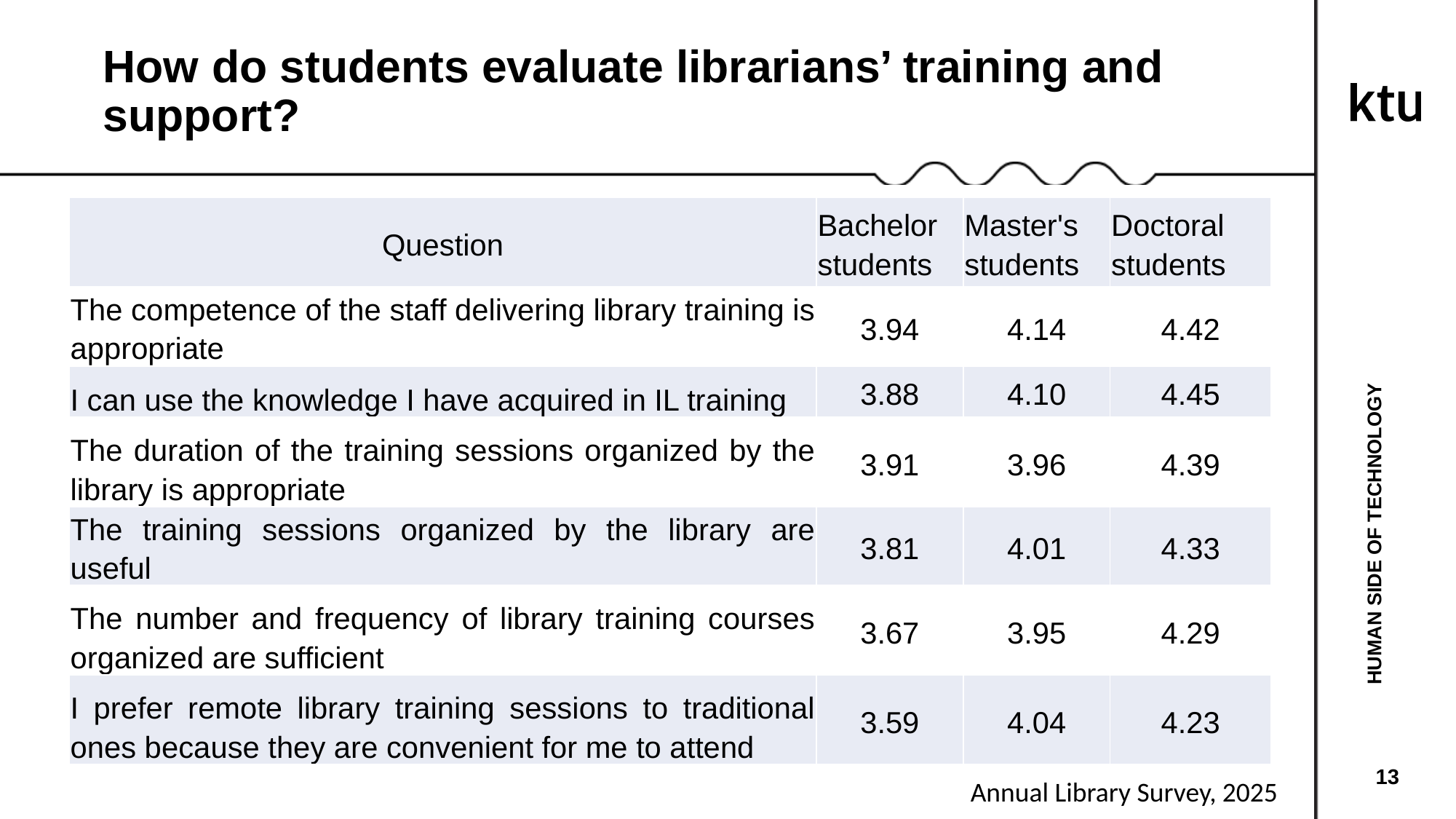

How do students evaluate librarians’ training and support?
| Question | Bachelor students | Master's students | Doctoral students |
| --- | --- | --- | --- |
| The competence of the staff delivering library training is appropriate | 3.94 | 4.14 | 4.42 |
| I can use the knowledge I have acquired in IL training | 3.88 | 4.10 | 4.45 |
| The duration of the training sessions organized by the library is appropriate | 3.91 | 3.96 | 4.39 |
| The training sessions organized by the library are useful | 3.81 | 4.01 | 4.33 |
| The number and frequency of library training courses organized are sufficient | 3.67 | 3.95 | 4.29 |
| I prefer remote library training sessions to traditional ones because they are convenient for me to attend | 3.59 | 4.04 | 4.23 |
HUMAN SIDE OF TECHNOLOGY

Annual Library Survey, 2025